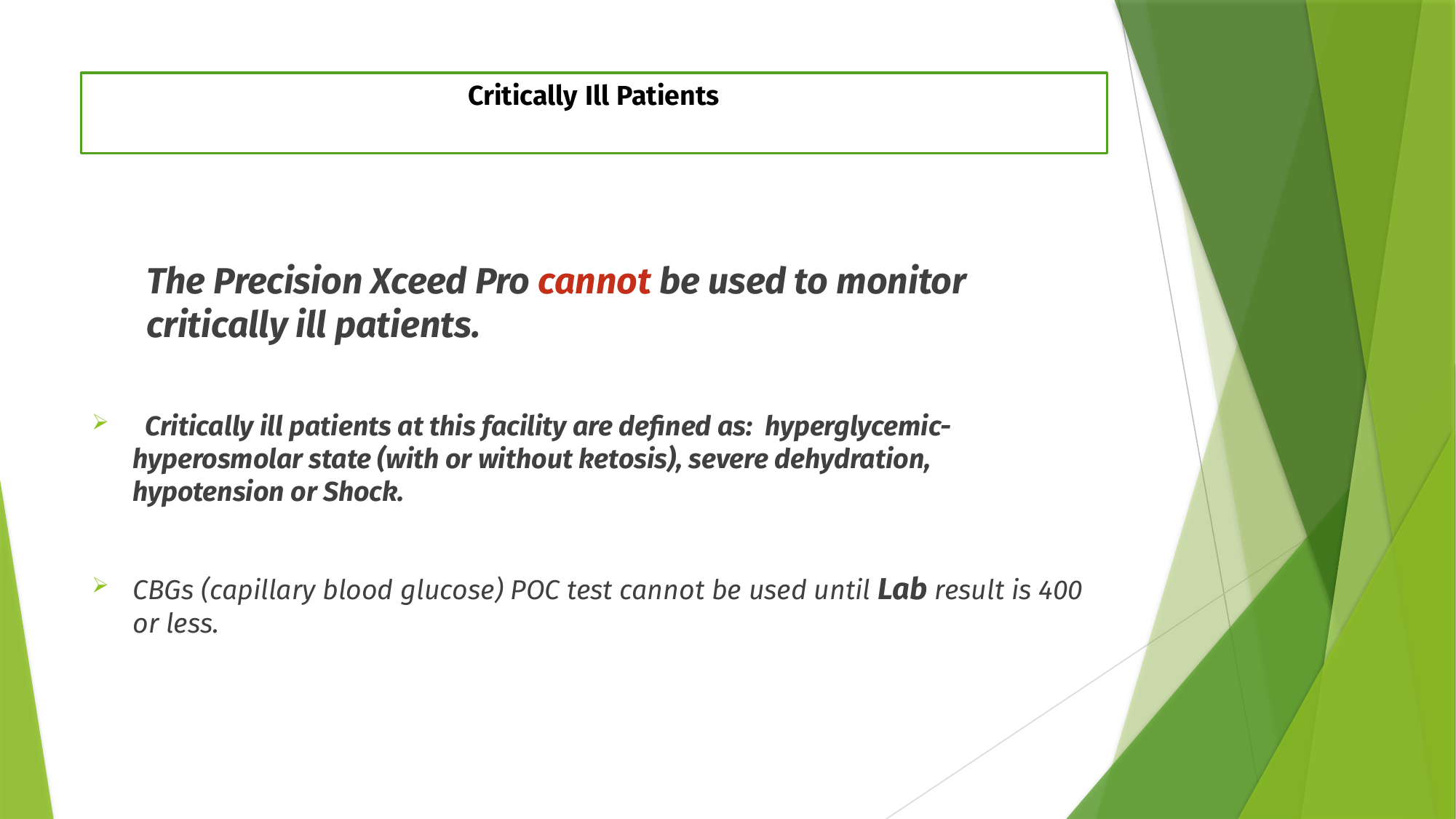

# Critically Ill Patients

The Precision Xceed Pro cannot be used to monitor critically ill patients.

  Critically ill patients at this facility are defined as:  hyperglycemic-	hyperosmolar state (with or without ketosis), severe dehydration, 	hypotension or Shock.

CBGs (capillary blood glucose) POC test cannot be used until Lab result is 400 or less.